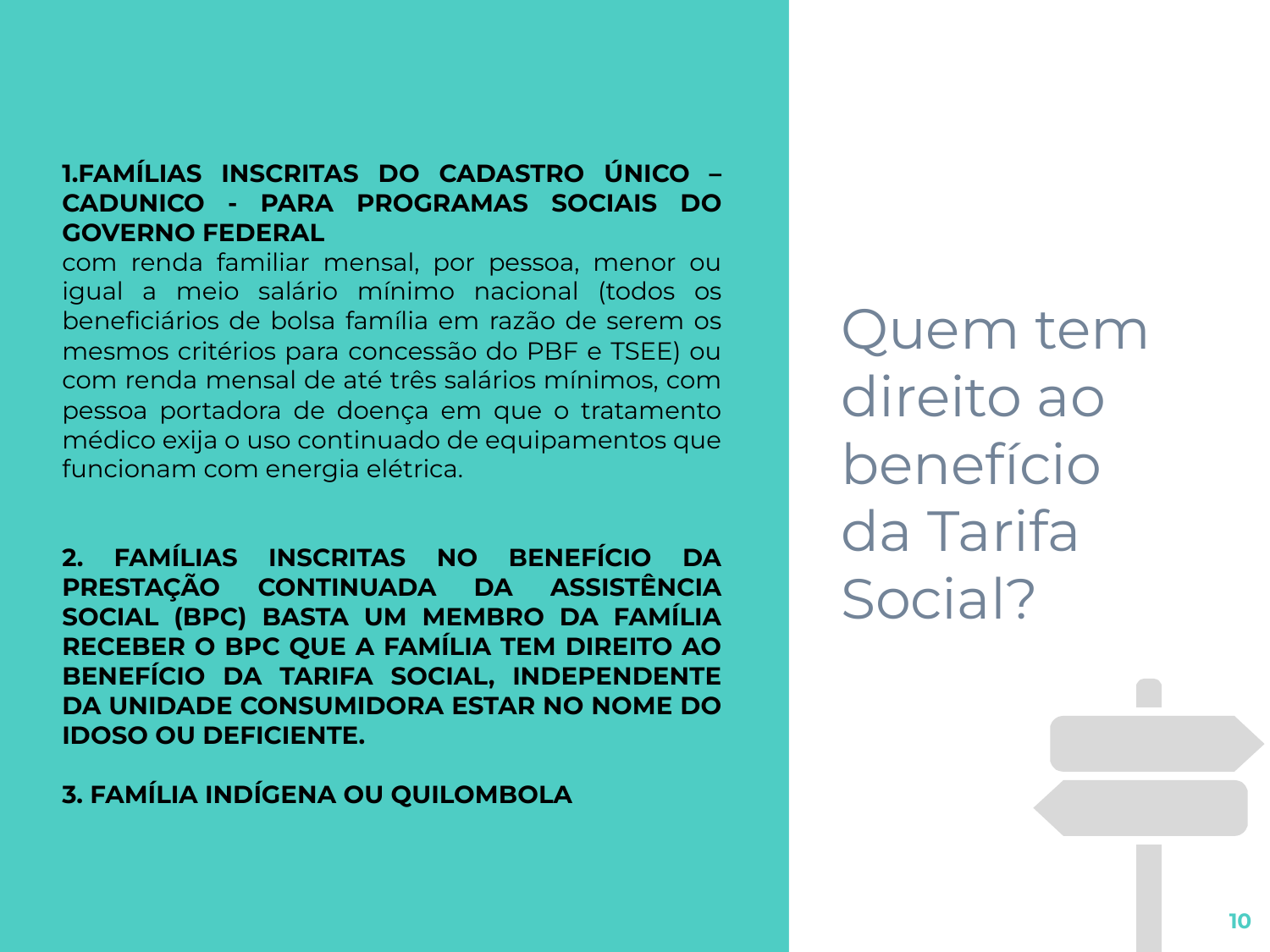

1.Famílias inscritas do Cadastro Único – CADUNICO - para Programas Sociais do Governo Federal
com renda familiar mensal, por pessoa, menor ou igual a meio salário mínimo nacional (todos os beneficiários de bolsa família em razão de serem os mesmos critérios para concessão do PBF e TSEE) ou com renda mensal de até três salários mínimos, com pessoa portadora de doença em que o tratamento médico exija o uso continuado de equipamentos que funcionam com energia elétrica.

2. Famílias inscritas no Benefício da Prestação Continuada da Assistência Social (BPC) basta um membro da família receber o BPC que a família tem direito ao benefício da tarifa social, INDEPENDENTE DA UNIDADE CONSUMIDORA ESTAR NO NOME DO IDOSO OU DEFICIENTE.

3. Família indígena ou quilombola

Quem tem direito ao benefício da Tarifa Social?

10